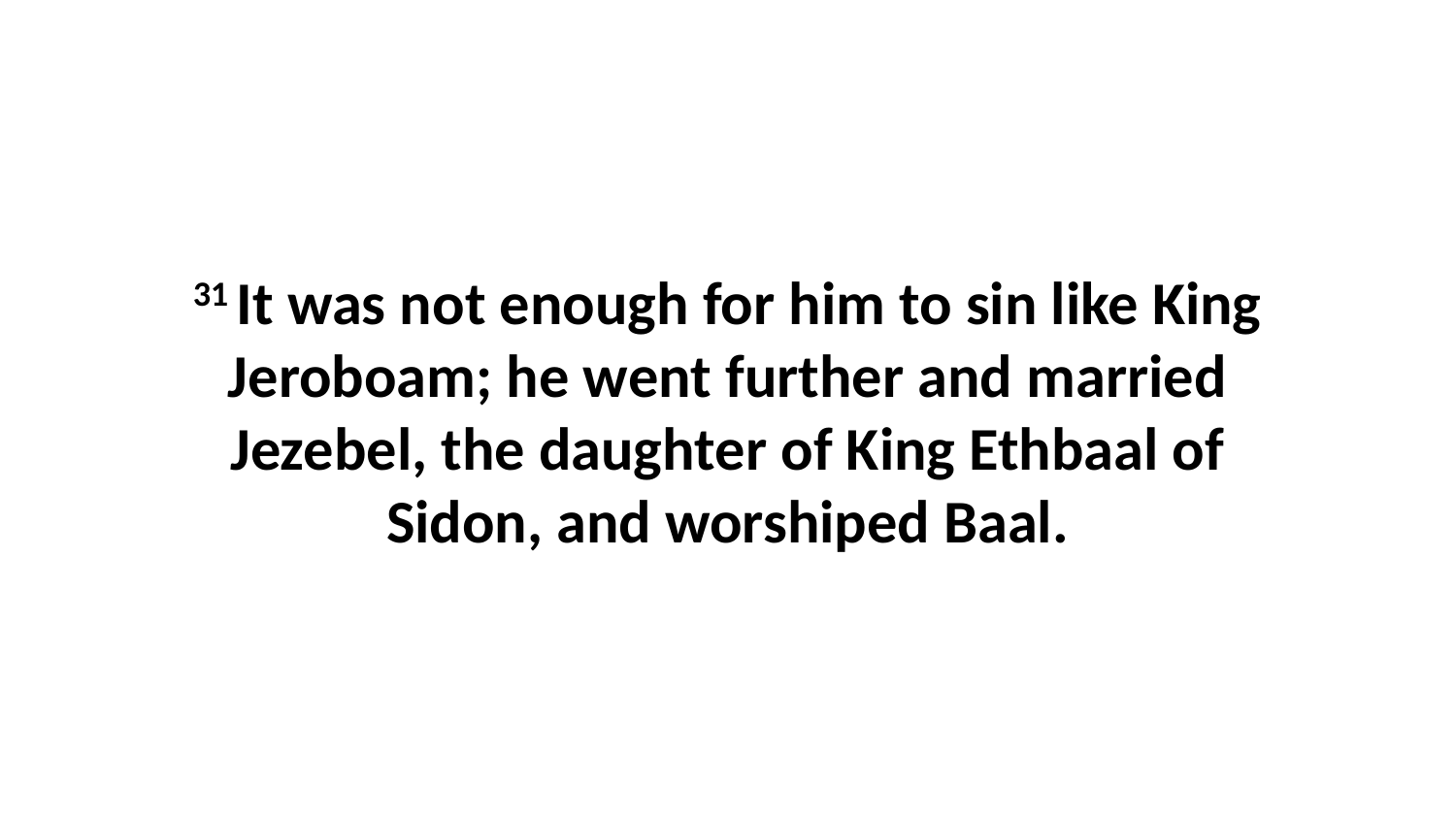

31 It was not enough for him to sin like King Jeroboam; he went further and married Jezebel, the daughter of King Ethbaal of Sidon, and worshiped Baal.